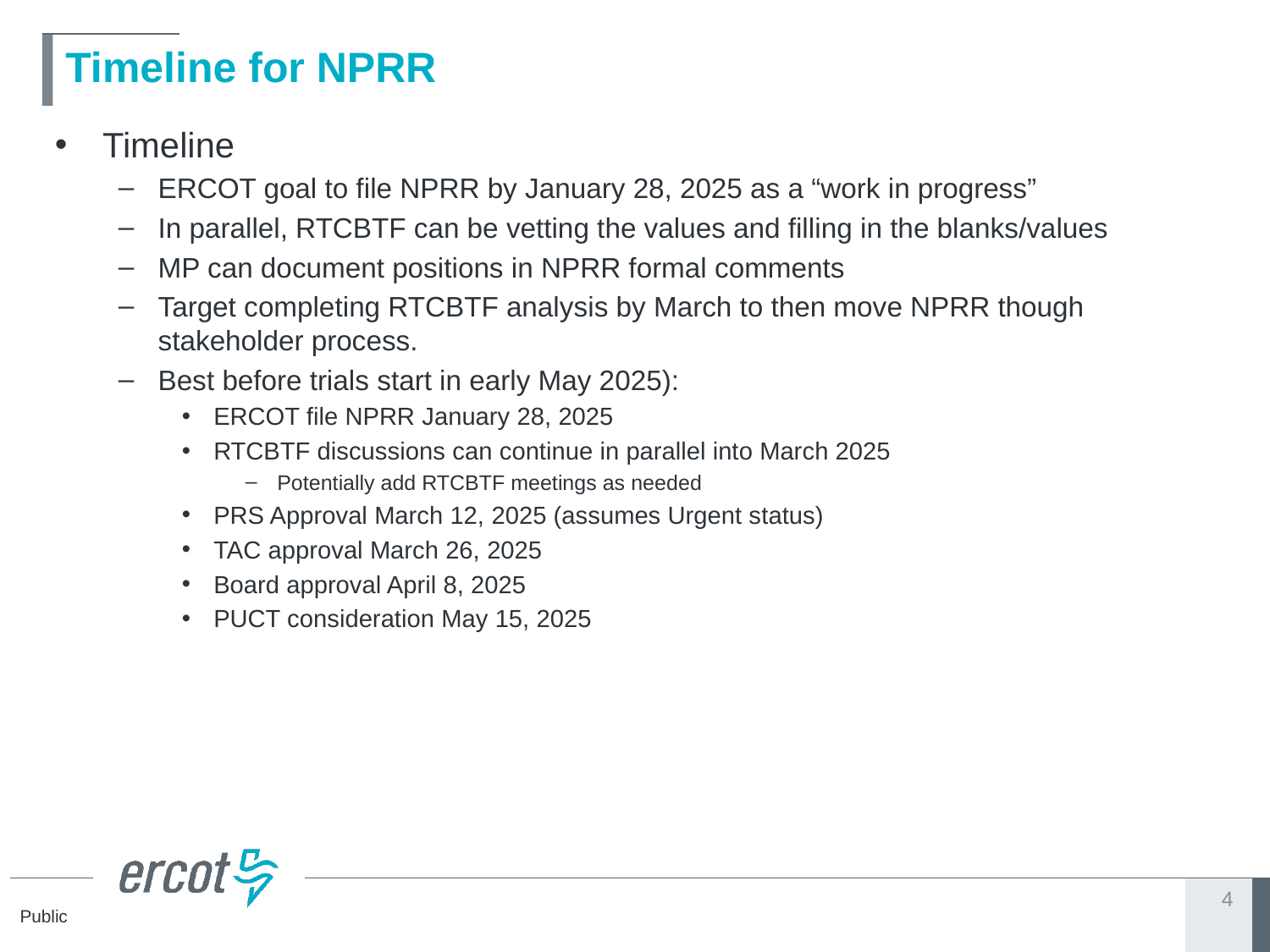

# Timeline for NPRR
Timeline
ERCOT goal to file NPRR by January 28, 2025 as a “work in progress”
In parallel, RTCBTF can be vetting the values and filling in the blanks/values
MP can document positions in NPRR formal comments
Target completing RTCBTF analysis by March to then move NPRR though stakeholder process.
Best before trials start in early May 2025):
ERCOT file NPRR January 28, 2025
RTCBTF discussions can continue in parallel into March 2025
Potentially add RTCBTF meetings as needed
PRS Approval March 12, 2025 (assumes Urgent status)
TAC approval March 26, 2025
Board approval April 8, 2025
PUCT consideration May 15, 2025